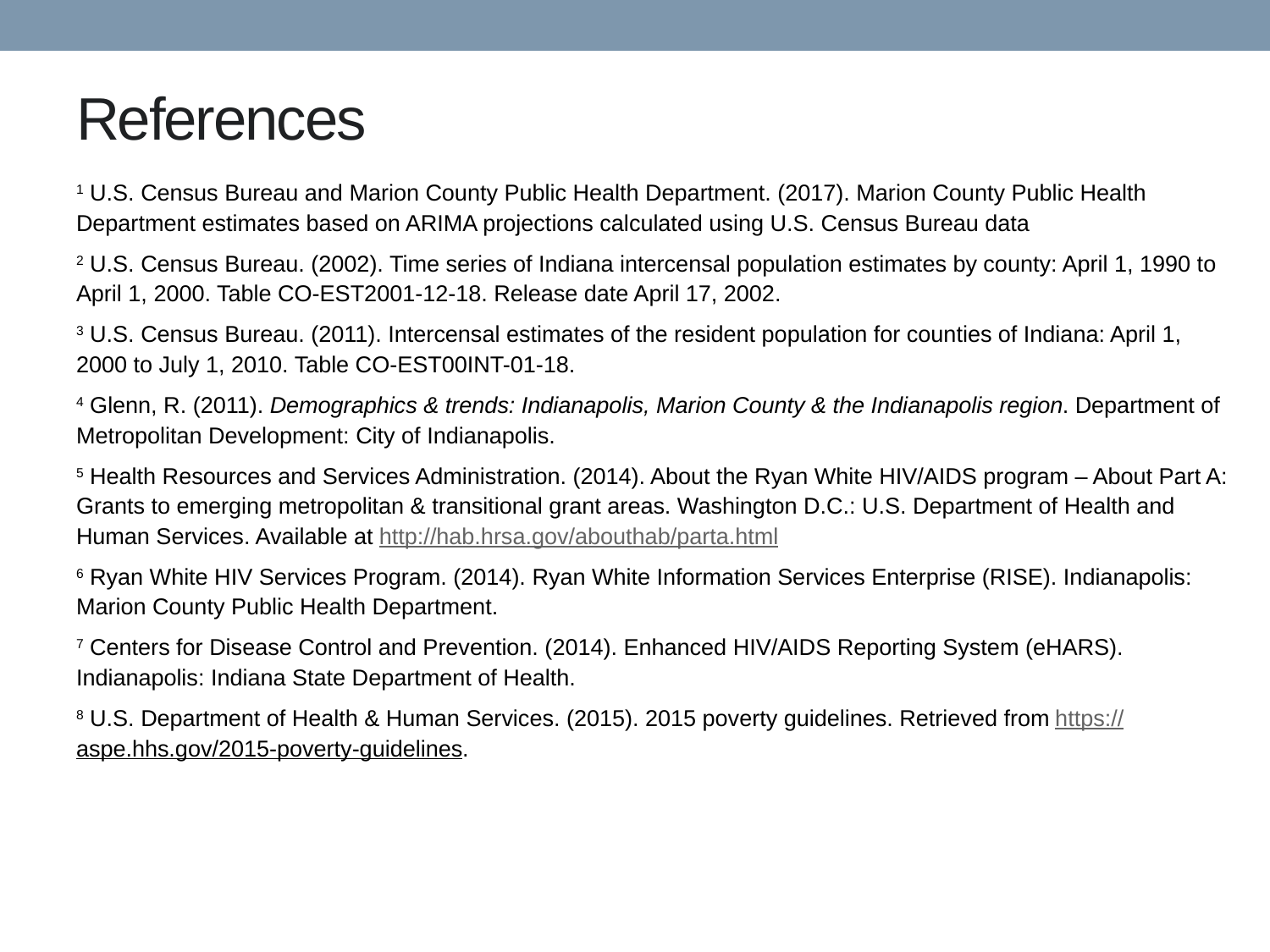

# References
1 U.S. Census Bureau and Marion County Public Health Department. (2017). Marion County Public Health Department estimates based on ARIMA projections calculated using U.S. Census Bureau data
2 U.S. Census Bureau. (2002). Time series of Indiana intercensal population estimates by county: April 1, 1990 to April 1, 2000. Table CO-EST2001-12-18. Release date April 17, 2002.
3 U.S. Census Bureau. (2011). Intercensal estimates of the resident population for counties of Indiana: April 1, 2000 to July 1, 2010. Table CO-EST00INT-01-18.
4 Glenn, R. (2011). Demographics & trends: Indianapolis, Marion County & the Indianapolis region. Department of Metropolitan Development: City of Indianapolis.
5 Health Resources and Services Administration. (2014). About the Ryan White HIV/AIDS program – About Part A: Grants to emerging metropolitan & transitional grant areas. Washington D.C.: U.S. Department of Health and Human Services. Available at http://hab.hrsa.gov/abouthab/parta.html
6 Ryan White HIV Services Program. (2014). Ryan White Information Services Enterprise (RISE). Indianapolis: Marion County Public Health Department.
7 Centers for Disease Control and Prevention. (2014). Enhanced HIV/AIDS Reporting System (eHARS). Indianapolis: Indiana State Department of Health.
8 U.S. Department of Health & Human Services. (2015). 2015 poverty guidelines. Retrieved from https://aspe.hhs.gov/2015-poverty-guidelines.